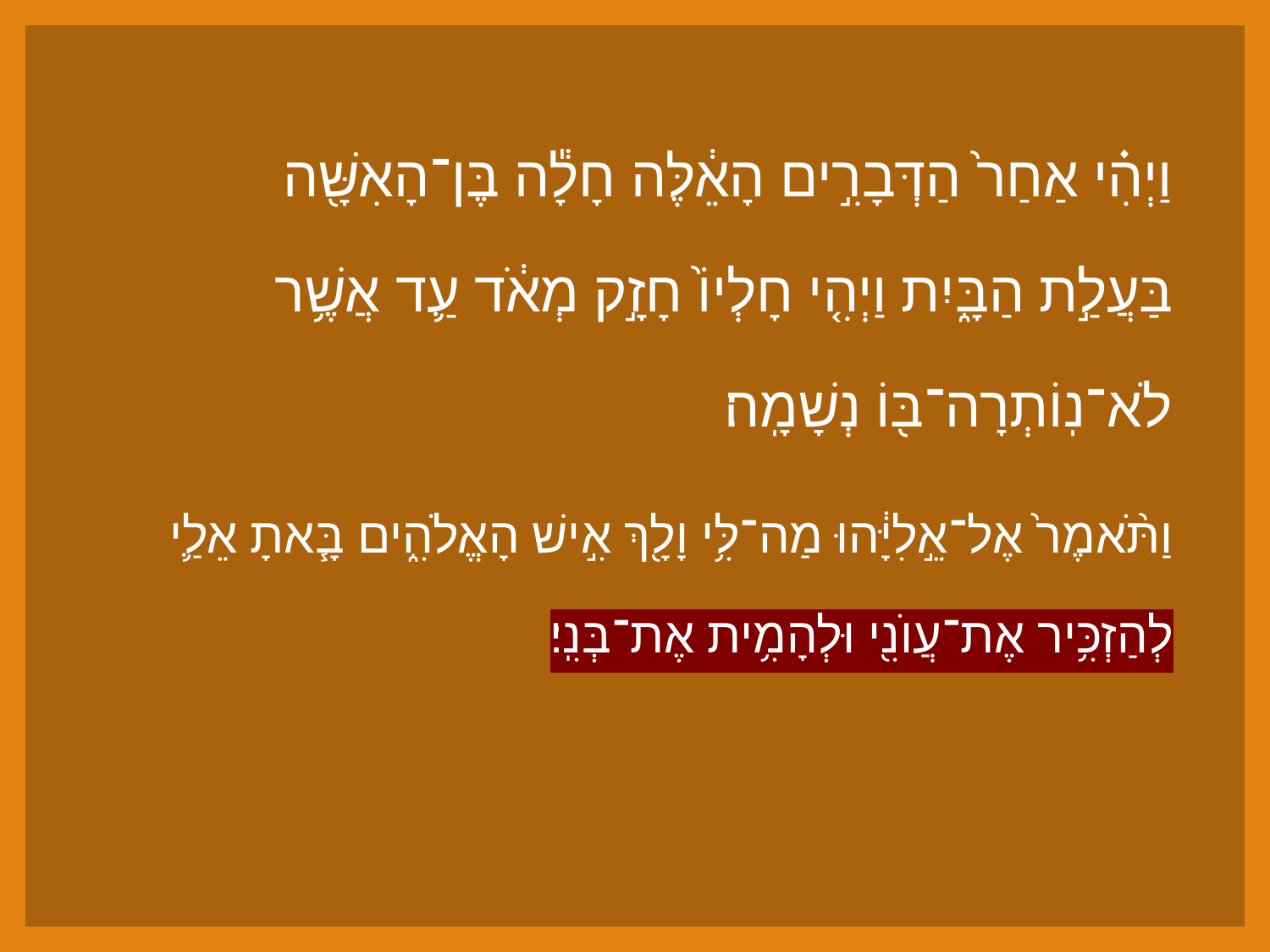

וַיְהִ֗י אַחַר֙ הַדְּבָרִ֣ים הָאֵ֔לֶּה חָלָ֕ה בֶּן־הָאִשָּׁ֖ה בַּעֲלַ֣ת הַבָּ֑יִת וַיְהִ֤י חָלְיוֹ֙ חָזָ֣ק מְאֹ֔ד עַ֛ד אֲשֶׁ֥ר לֹא־נֽוֹתְרָה־בּ֖וֹ נְשָׁמָֽה׃
וַתֹּ֨אמֶר֙ אֶל־אֵ֣לִיָּ֔הוּ מַה־לִּ֥י וָלָ֖ךְ אִ֣ישׁ הָאֱלֹהִ֑ים בָּ֧אתָ אֵלַ֛י לְהַזְכִּ֥יר אֶת־עֲוֺנִ֖י וּלְהָמִ֥ית אֶת־בְּנִֽי׃